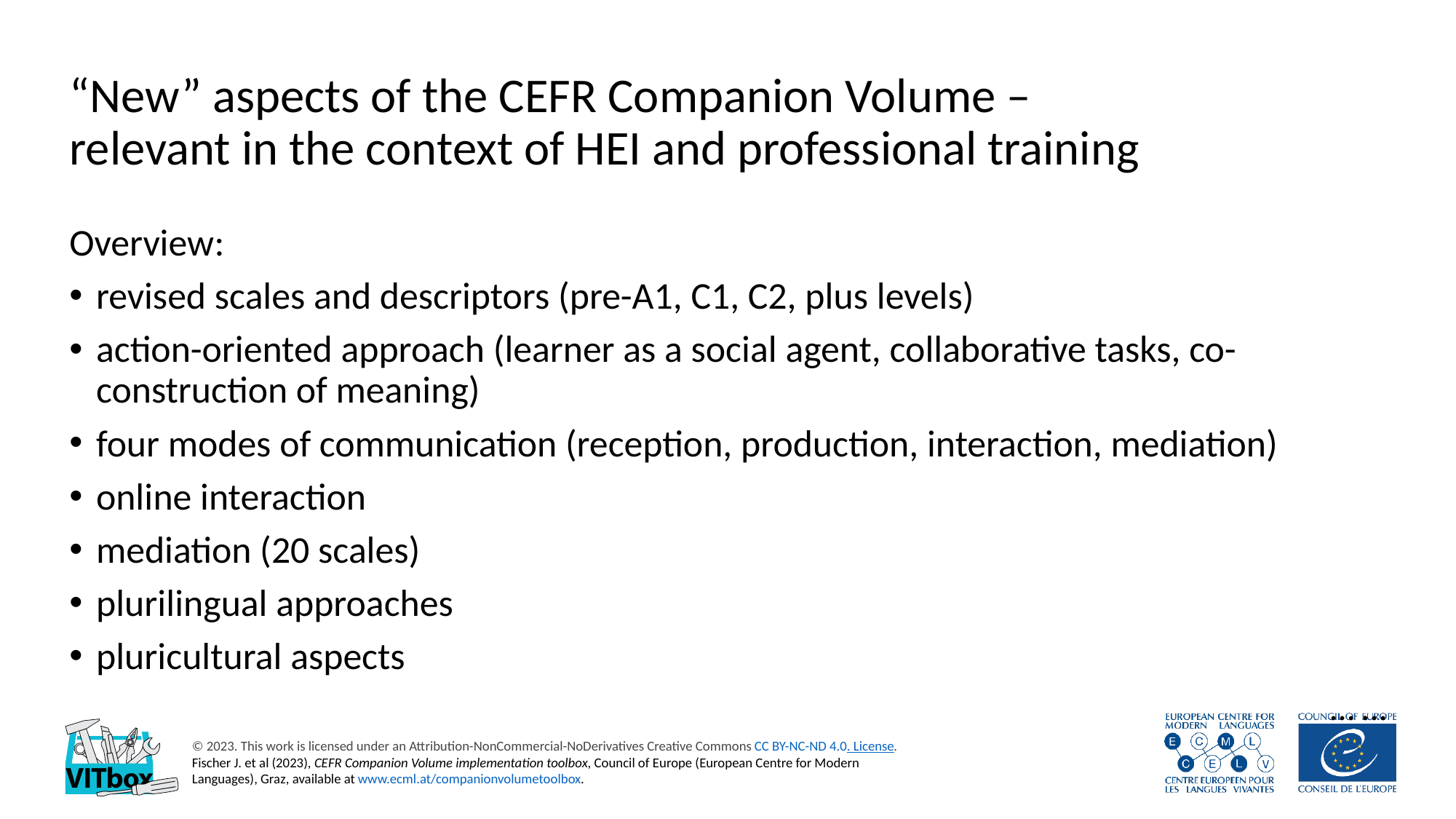

# “New” aspects of the CEFR Companion Volume – relevant in the context of HEI and professional training
Overview:
revised scales and descriptors (pre-A1, C1, C2, plus levels)
action-oriented approach (learner as a social agent, collaborative tasks, co-construction of meaning)
four modes of communication (reception, production, interaction, mediation)
online interaction
mediation (20 scales)
plurilingual approaches
pluricultural aspects
… …